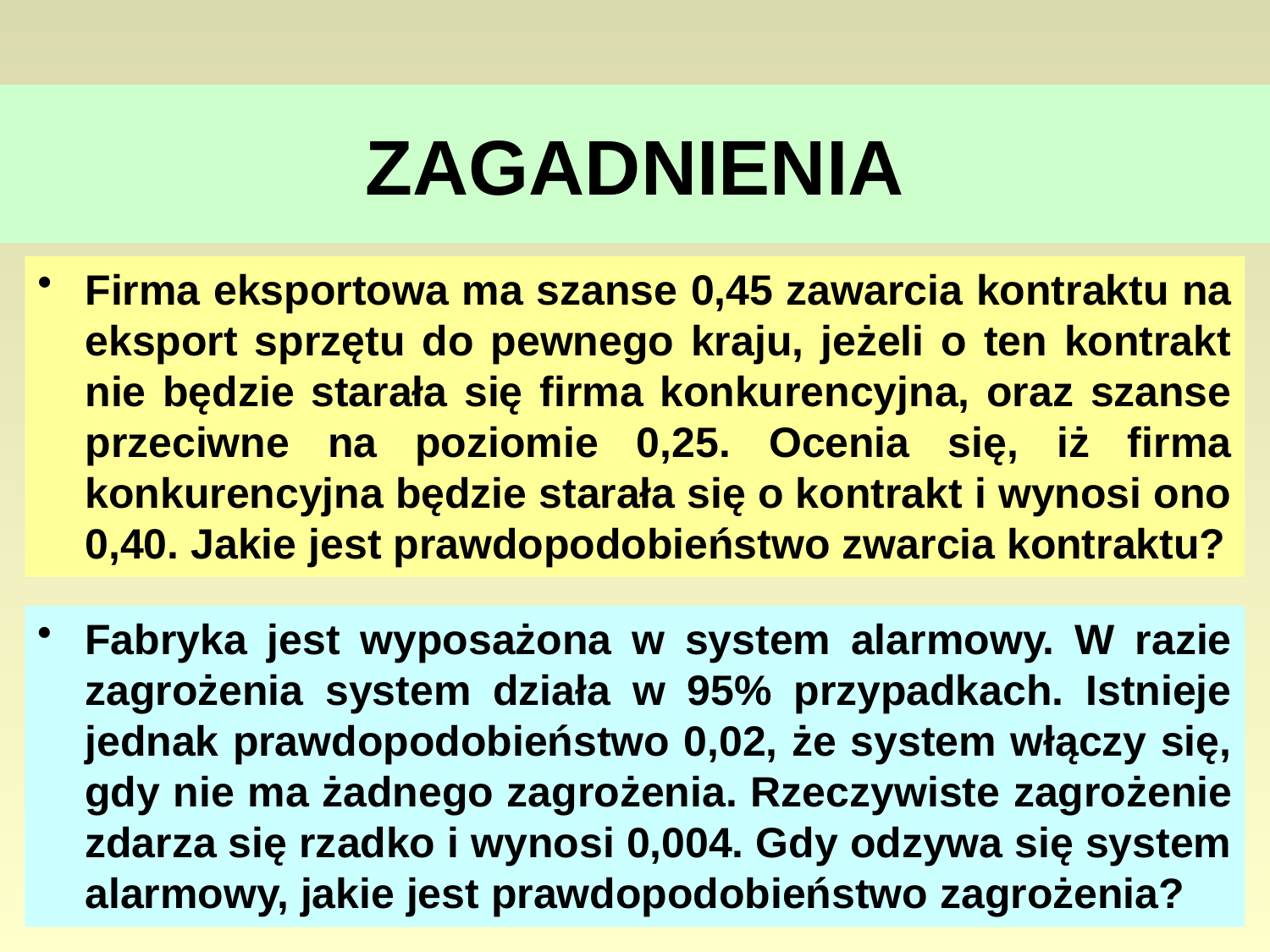

# ZAGADNIENIA
Firma eksportowa ma szanse 0,45 zawarcia kontraktu na eksport sprzętu do pewnego kraju, jeżeli o ten kontrakt nie będzie starała się firma konkurencyjna, oraz szanse przeciwne na poziomie 0,25. Ocenia się, iż firma konkurencyjna będzie starała się o kontrakt i wynosi ono 0,40. Jakie jest prawdopodobieństwo zwarcia kontraktu?
Fabryka jest wyposażona w system alarmowy. W razie zagrożenia system działa w 95% przypadkach. Istnieje jednak prawdopodobieństwo 0,02, że system włączy się, gdy nie ma żadnego zagrożenia. Rzeczywiste zagrożenie zdarza się rzadko i wynosi 0,004. Gdy odzywa się system alarmowy, jakie jest prawdopodobieństwo zagrożenia?
167